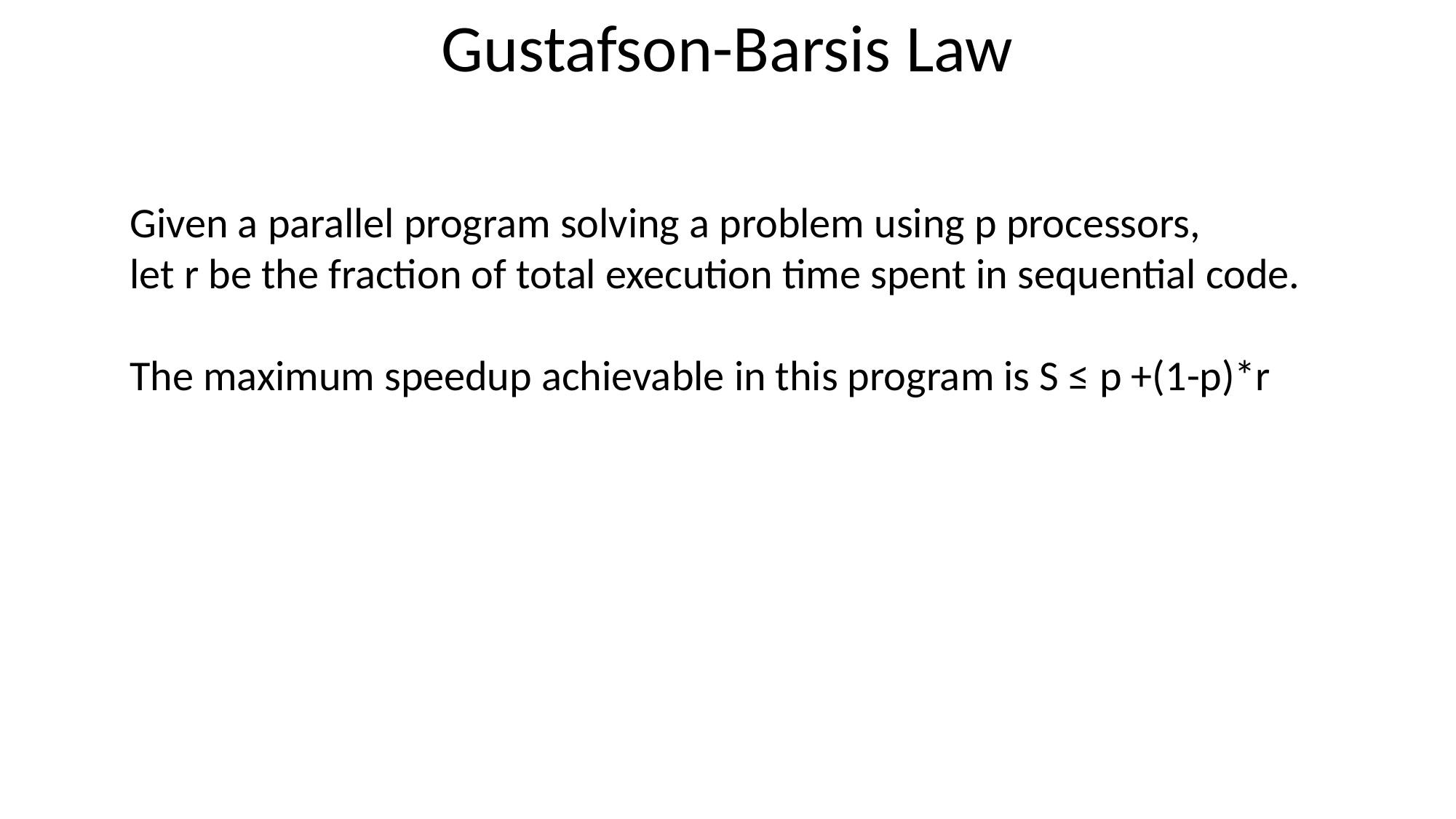

# Gustafson-Barsis Law
Given a parallel program solving a problem using p processors,
let r be the fraction of total execution time spent in sequential code.

The maximum speedup achievable in this program is S ≤ p +(1-p)*r